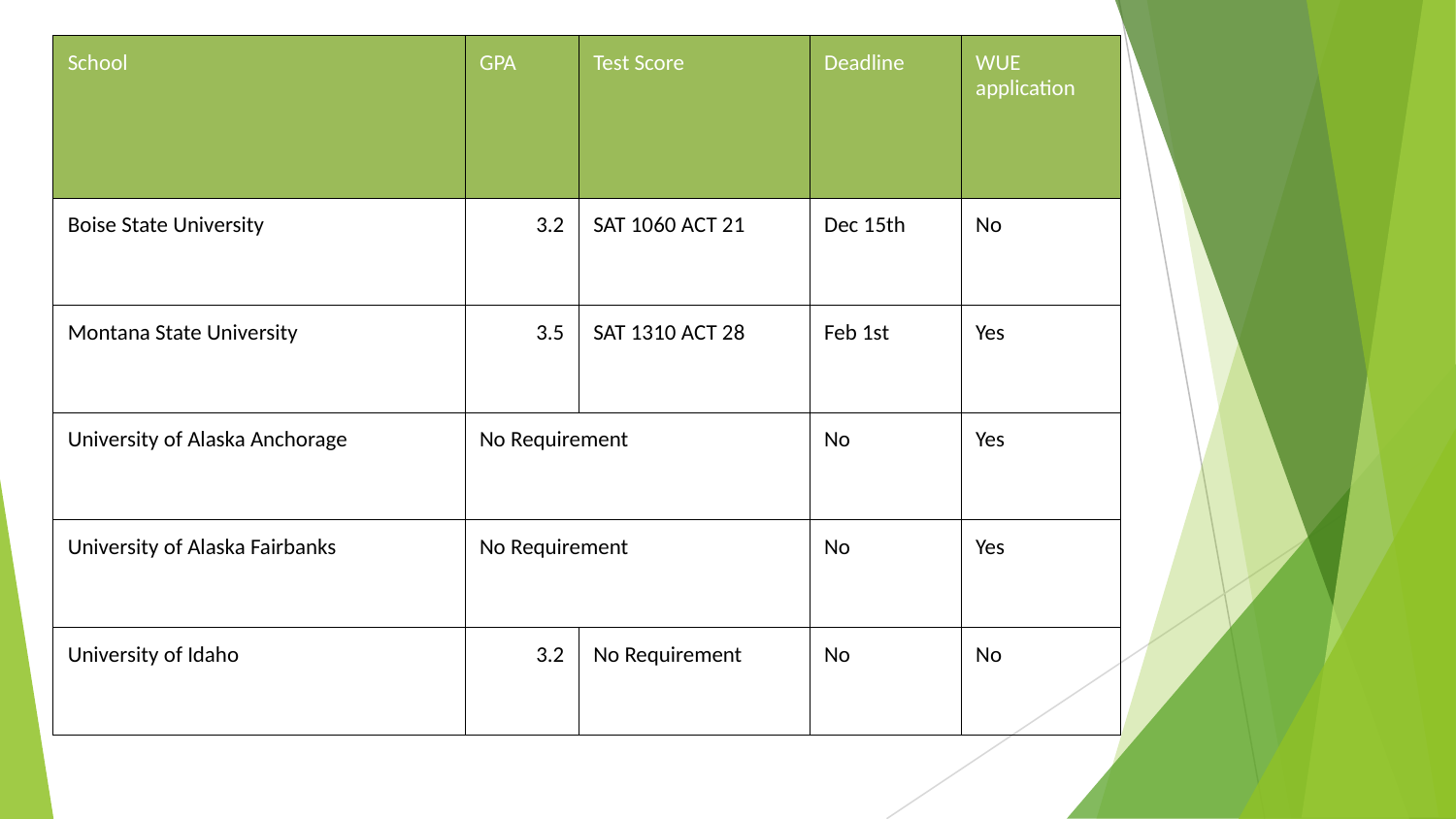

| School | GPA | Test Score | Deadline | WUE application |
| --- | --- | --- | --- | --- |
| Boise State University | 3.2 | SAT 1060 ACT 21 | Dec 15th | No |
| Montana State University | 3.5 | SAT 1310 ACT 28 | Feb 1st | Yes |
| University of Alaska Anchorage | No Requirement |  | No | Yes |
| University of Alaska Fairbanks | No Requirement |  | No | Yes |
| University of Idaho | 3.2 | No Requirement | No | No |
#